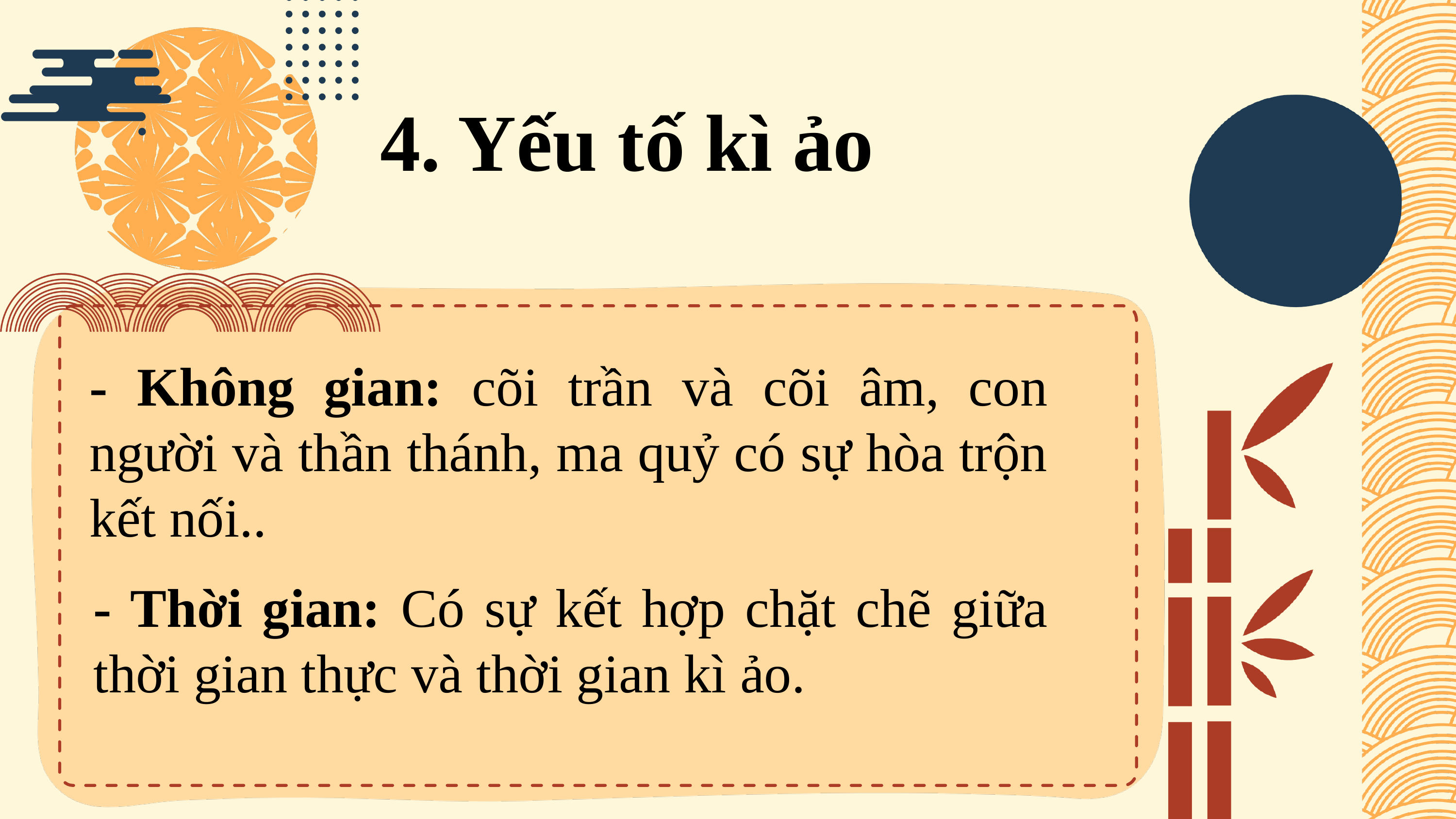

4. Yếu tố kì ảo

- Không gian: cõi trần và cõi âm, con người và thần thánh, ma quỷ có sự hòa trộn kết nối..
- Thời gian: Có sự kết hợp chặt chẽ giữa thời gian thực và thời gian kì ảo.